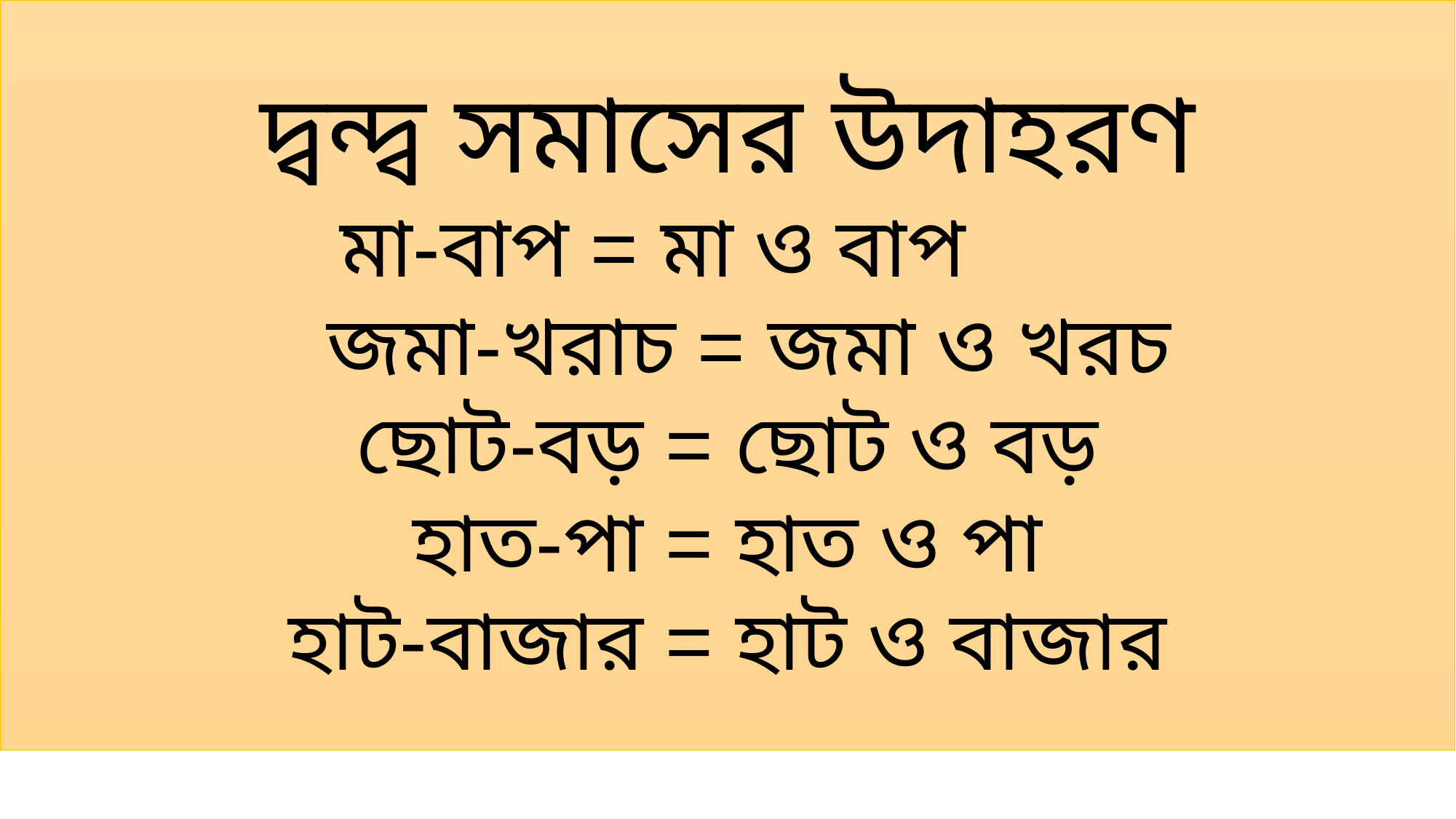

দ্বন্দ্ব সমাসের উদাহরণ
মা-বাপ = মা ও বাপ
  জমা-খরাচ = জমা ও খরচ
ছোট-বড় = ছোট ও বড়
হাত-পা = হাত ও পা
হাট-বাজার = হাট ও বাজার